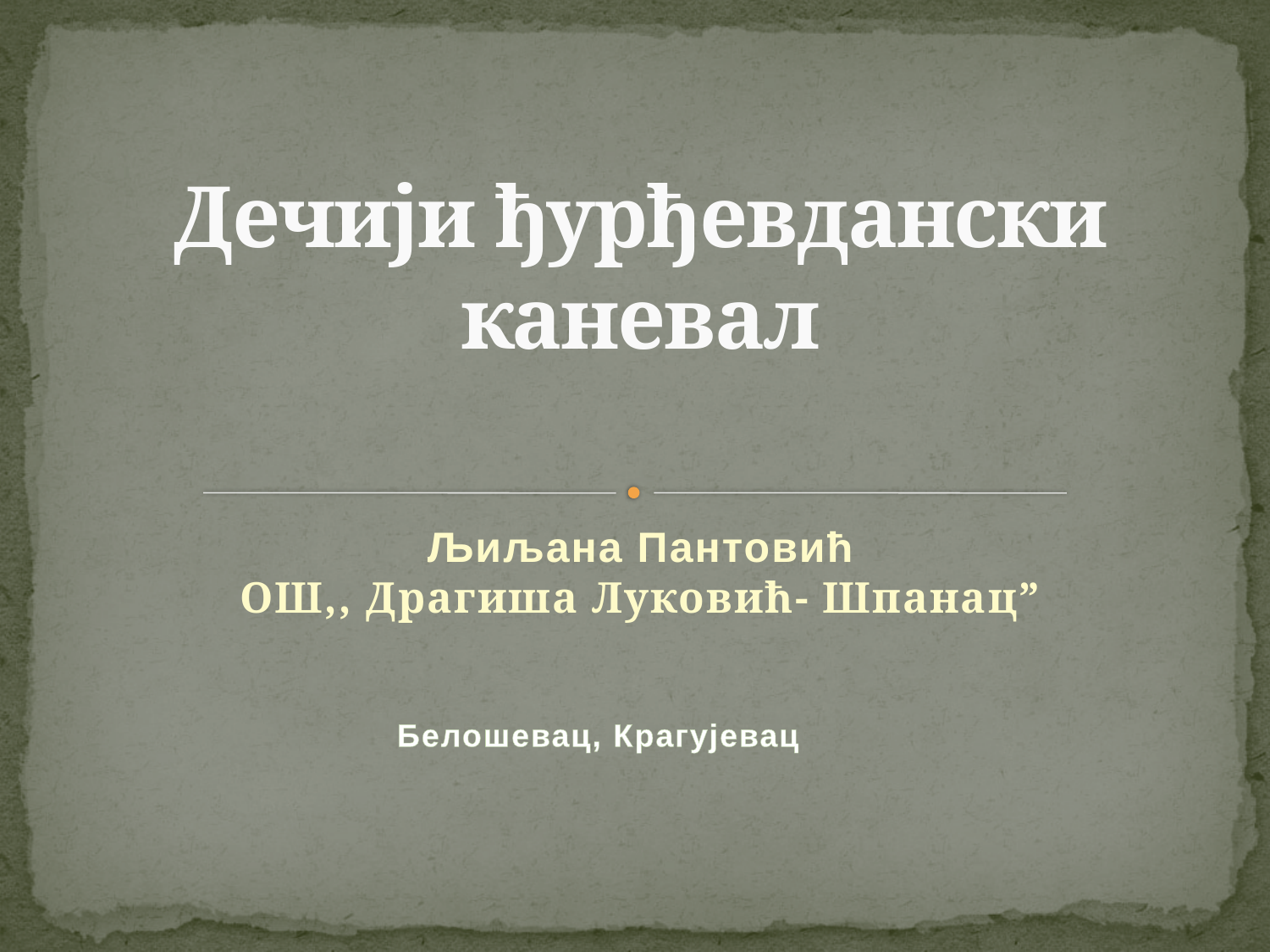

# Дечији ђурђевдански каневал
Љиљана Пантовић
ОШ,, Драгиша Луковић- Шпанац”

Белошевац, Крагујевац